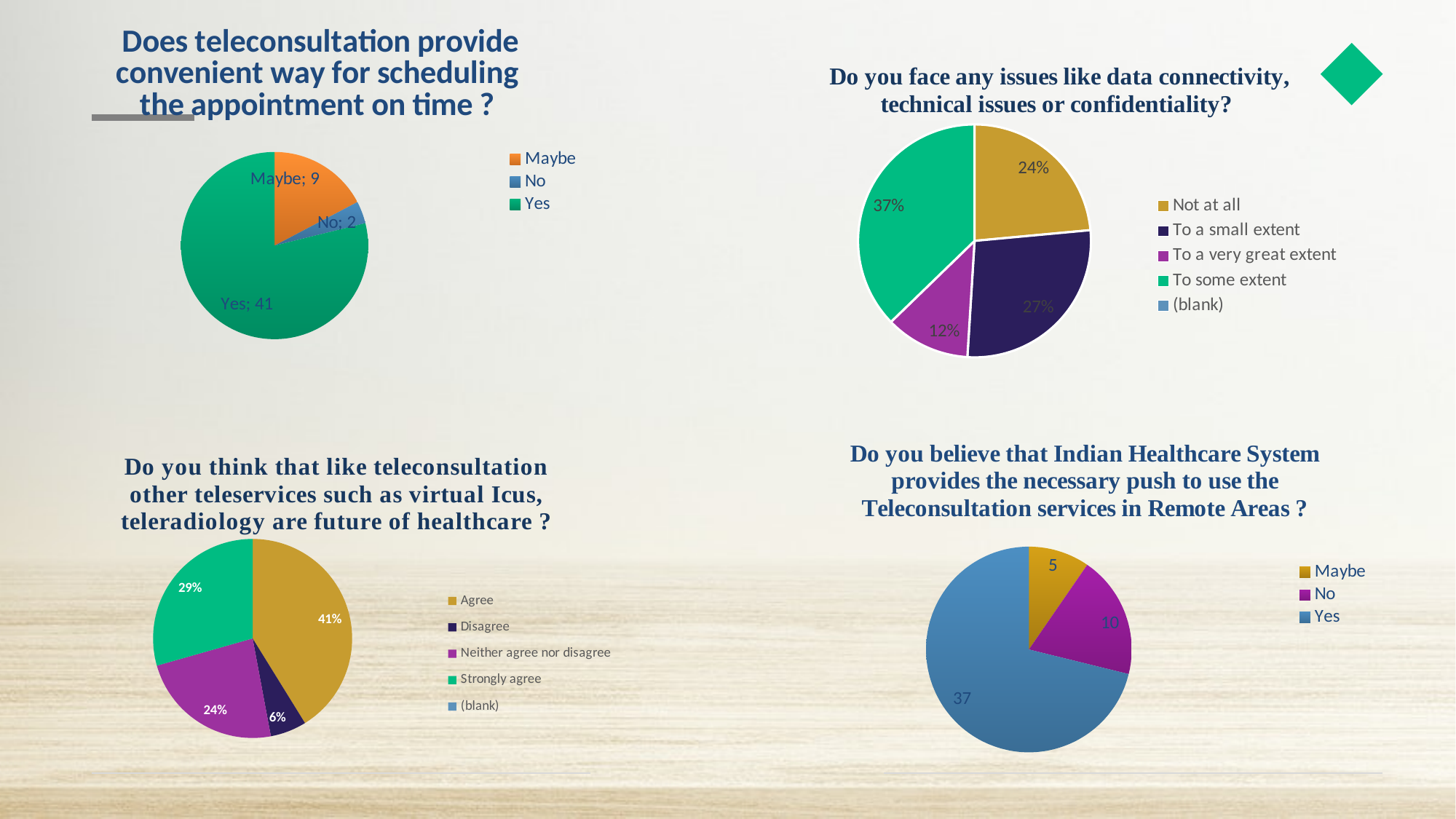

### Chart:  Does teleconsultation provide convenient way for scheduling the appointment on time ?

| Category | Total |
|---|---|
| Maybe | 9.0 |
| No | 2.0 |
| Yes | 41.0 |

### Chart:  Do you face any issues like data connectivity, technical issues or confidentiality?

| Category | Total |
|---|---|
| Not at all | 12.0 |
| To a small extent | 14.0 |
| To a very great extent | 6.0 |
| To some extent | 19.0 |
| (blank) | None |

### Chart: Do you think that like teleconsultation other teleservices such as virtual Icus, teleradiology are future of healthcare ?

| Category | Total |
|---|---|
| Agree | 21.0 |
| Disagree | 3.0 |
| Neither agree nor disagree | 12.0 |
| Strongly agree | 15.0 |
| (blank) | None |

### Chart: Do you believe that Indian Healthcare System provides the necessary push to use the Teleconsultation services in Remote Areas ?

| Category | Total |
|---|---|
| Maybe | 5.0 |
| No | 10.0 |
| Yes | 37.0 |